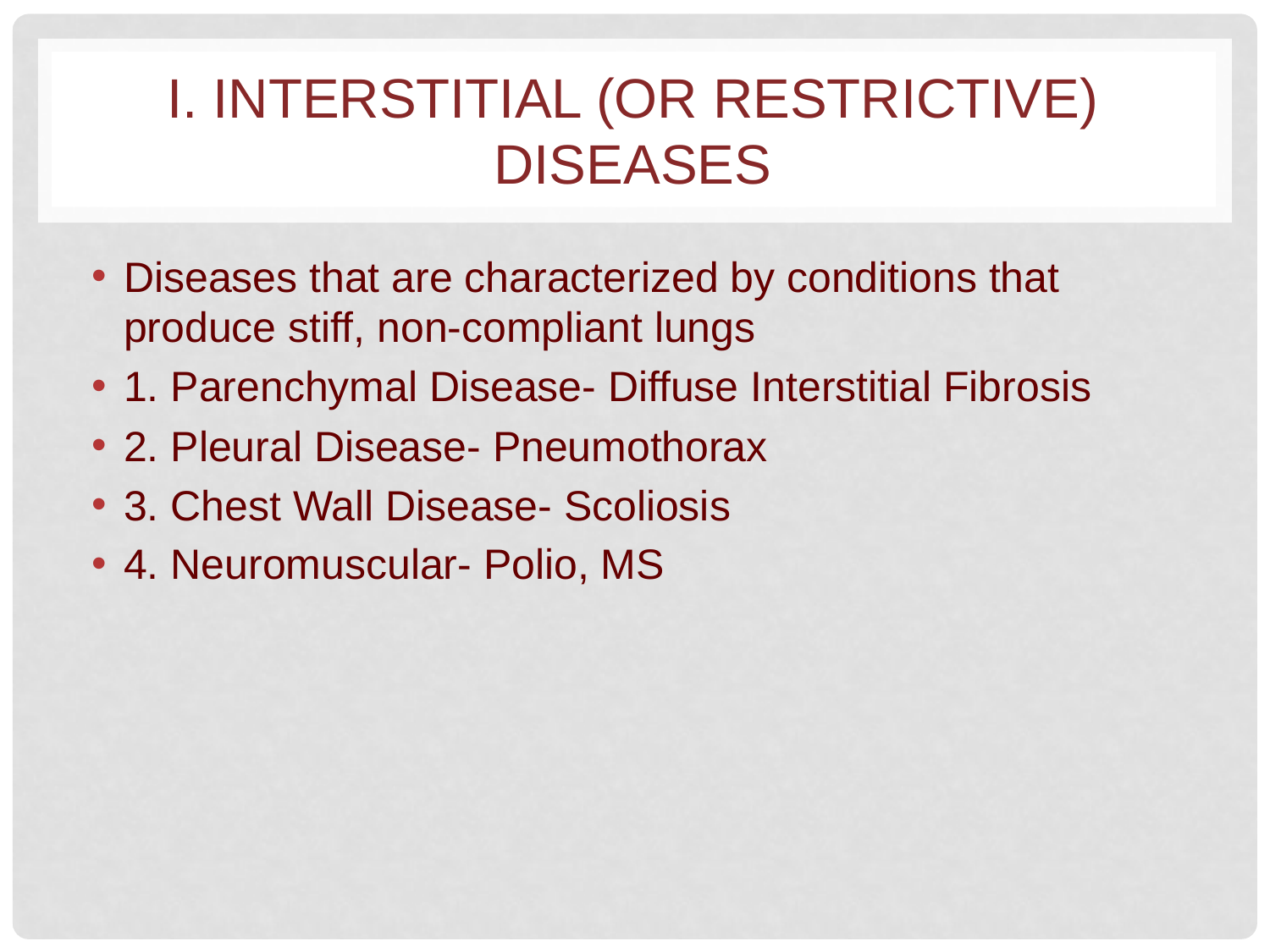

# I. INTERSTITIAL (OR RESTRICTIVE) DISEASES
Diseases that are characterized by conditions that produce stiff, non-compliant lungs
1. Parenchymal Disease- Diffuse Interstitial Fibrosis
2. Pleural Disease- Pneumothorax
3. Chest Wall Disease- Scoliosis
4. Neuromuscular- Polio, MS